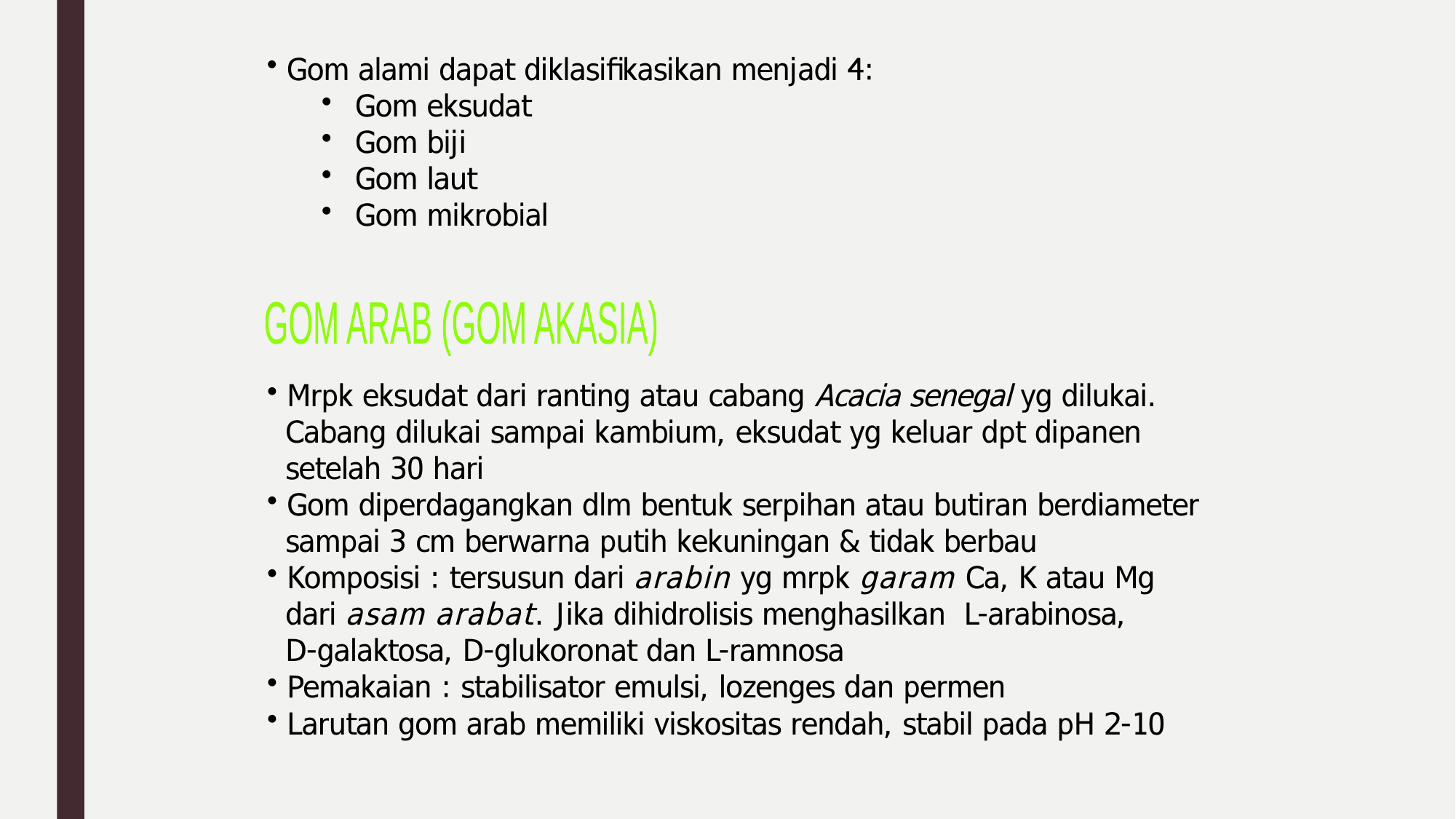

Gom alami dapat diklasifikasikan menjadi 4:
Gom eksudat
Gom biji
Gom laut
Gom mikrobial
GOM ARAB (GOM AKASIA)
 Mrpk eksudat dari ranting atau cabang Acacia senegal yg dilukai.
  Cabang dilukai sampai kambium, eksudat yg keluar dpt dipanen
  setelah 30 hari
 Gom diperdagangkan dlm bentuk serpihan atau butiran berdiameter
  sampai 3 cm berwarna putih kekuningan & tidak berbau
 Komposisi : tersusun dari arabin yg mrpk garam Ca, K atau Mg
  dari asam arabat. Jika dihidrolisis menghasilkan  L-arabinosa,
  D-galaktosa, D-glukoronat dan L-ramnosa
 Pemakaian : stabilisator emulsi, lozenges dan permen
 Larutan gom arab memiliki viskositas rendah, stabil pada pH 2-10